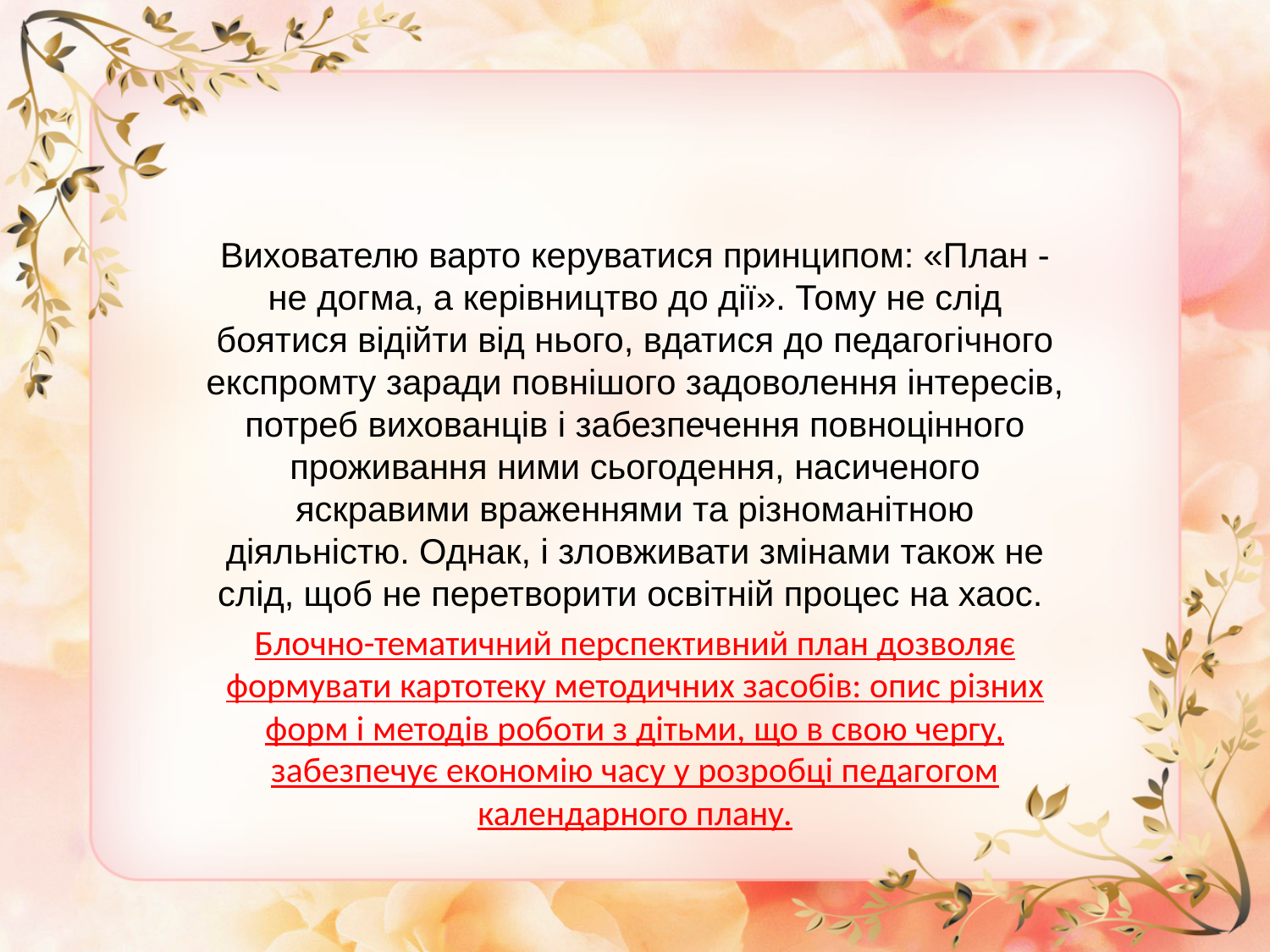

#
Вихователю варто керуватися принципом: «План - не догма, а керівництво до дії». Тому не слід боятися відійти від нього, вдатися до педагогічного експромту заради повнішого задоволення інтересів, потреб вихованців і забезпечення повноцінного проживання ними сьогодення, насиченого яскравими враженнями та різноманітною діяльністю. Однак, і зловживати змінами також не слід, щоб не перетворити освітній процес на хаос.
Блочно-тематичний перспективний план дозволяє формувати картотеку методичних засобів: опис різних форм і методів роботи з дітьми, що в свою чергу, забезпечує економію часу у розробці педагогом календарного плану.